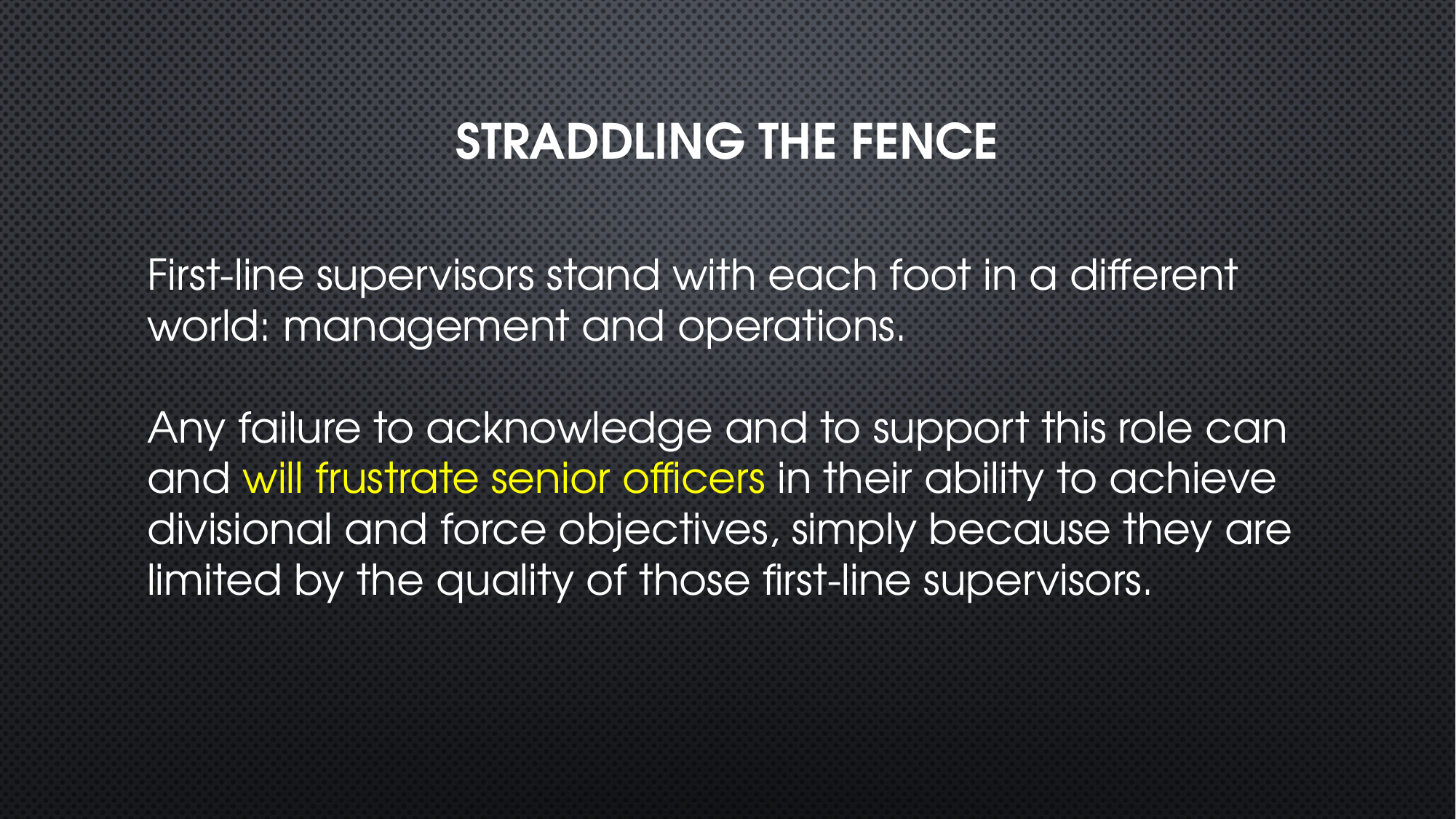

# Straddling the fence
First-line supervisors stand with each foot in a different world: management and operations.

Any failure to acknowledge and to support this role can and will frustrate senior officers in their ability to achieve divisional and force objectives, simply because they are limited by the quality of those first-line supervisors.